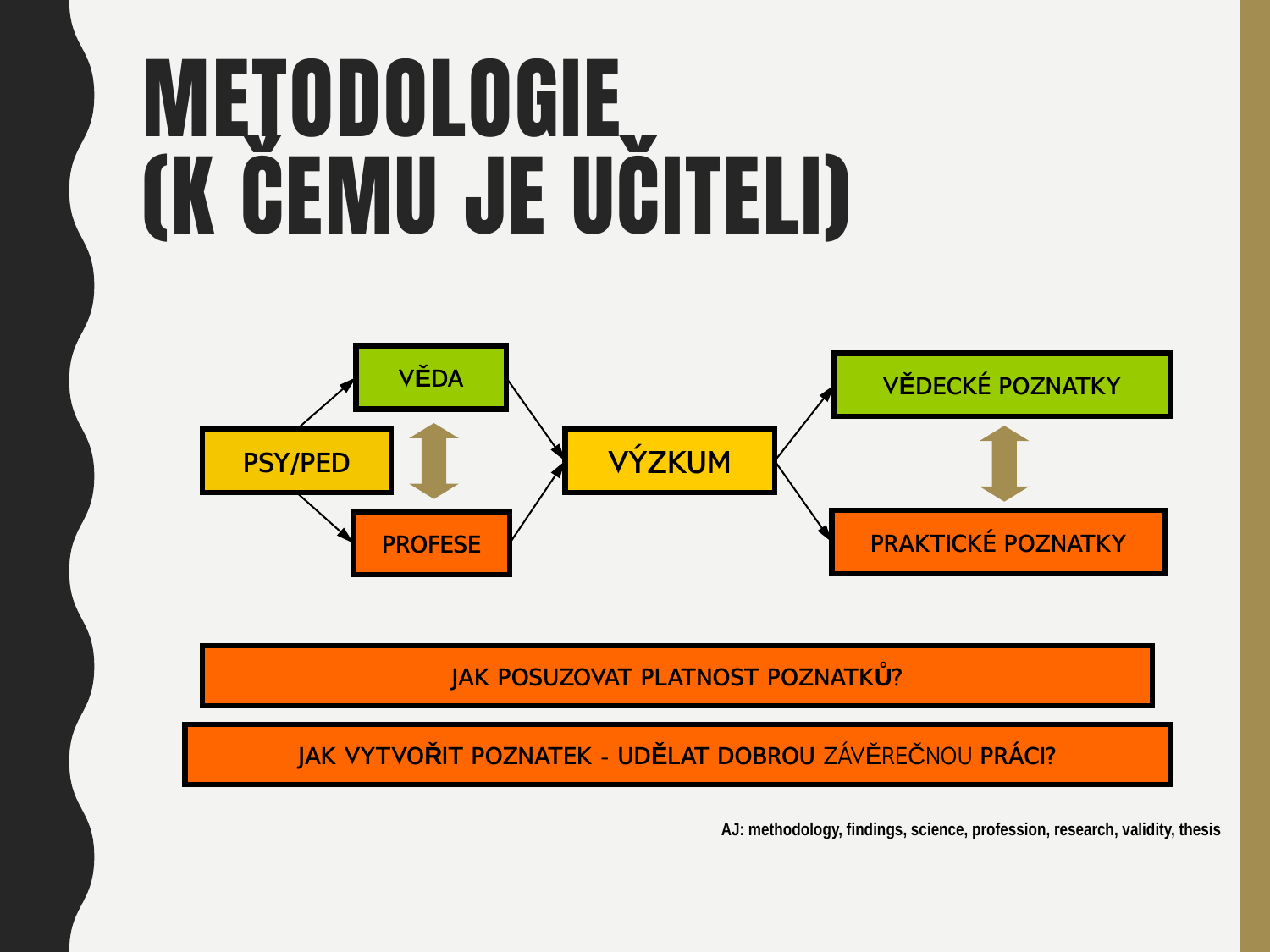

# Metodologie (k čemu je učiteli)
VĚDA
VĚDECKÉ POZNATKY

PSY/PED
VÝZKUM
PRAKTICKÉ POZNATKY
PROFESE
JAK POSUZOVAT PLATNOST POZNATKŮ?
JAK VYTVOŘIT POZNATEK - UDĚLAT DOBROU ZÁVĚREČNOU PRÁCI?
AJ: methodology, findings, science, profession, research, validity, thesis